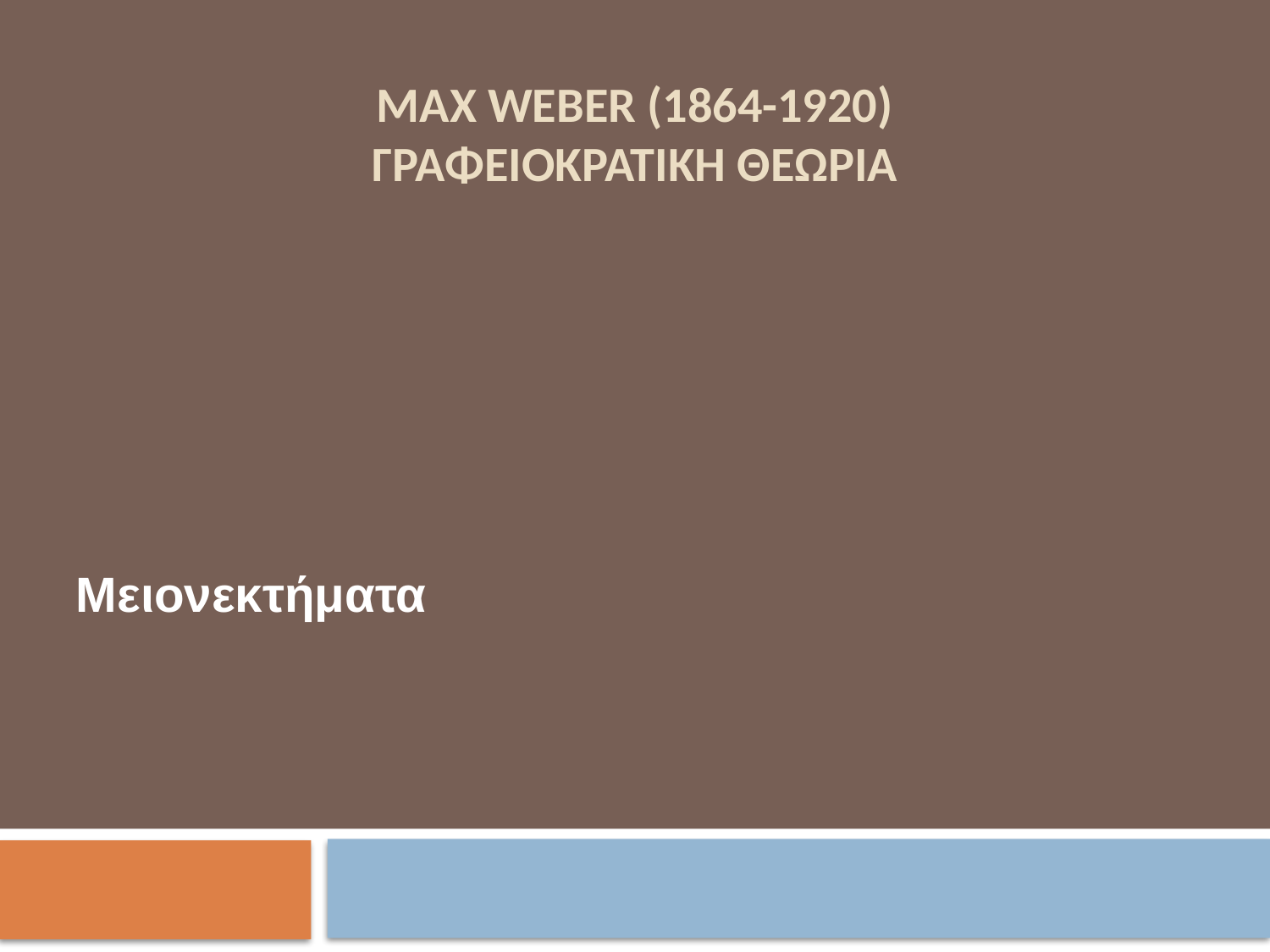

# MAX WEBER (1864-1920) ΓΡΑΦΕΙΟΚΡΑΤΙΚΗ ΘΕΩΡΙΑ
Μειονεκτήματα